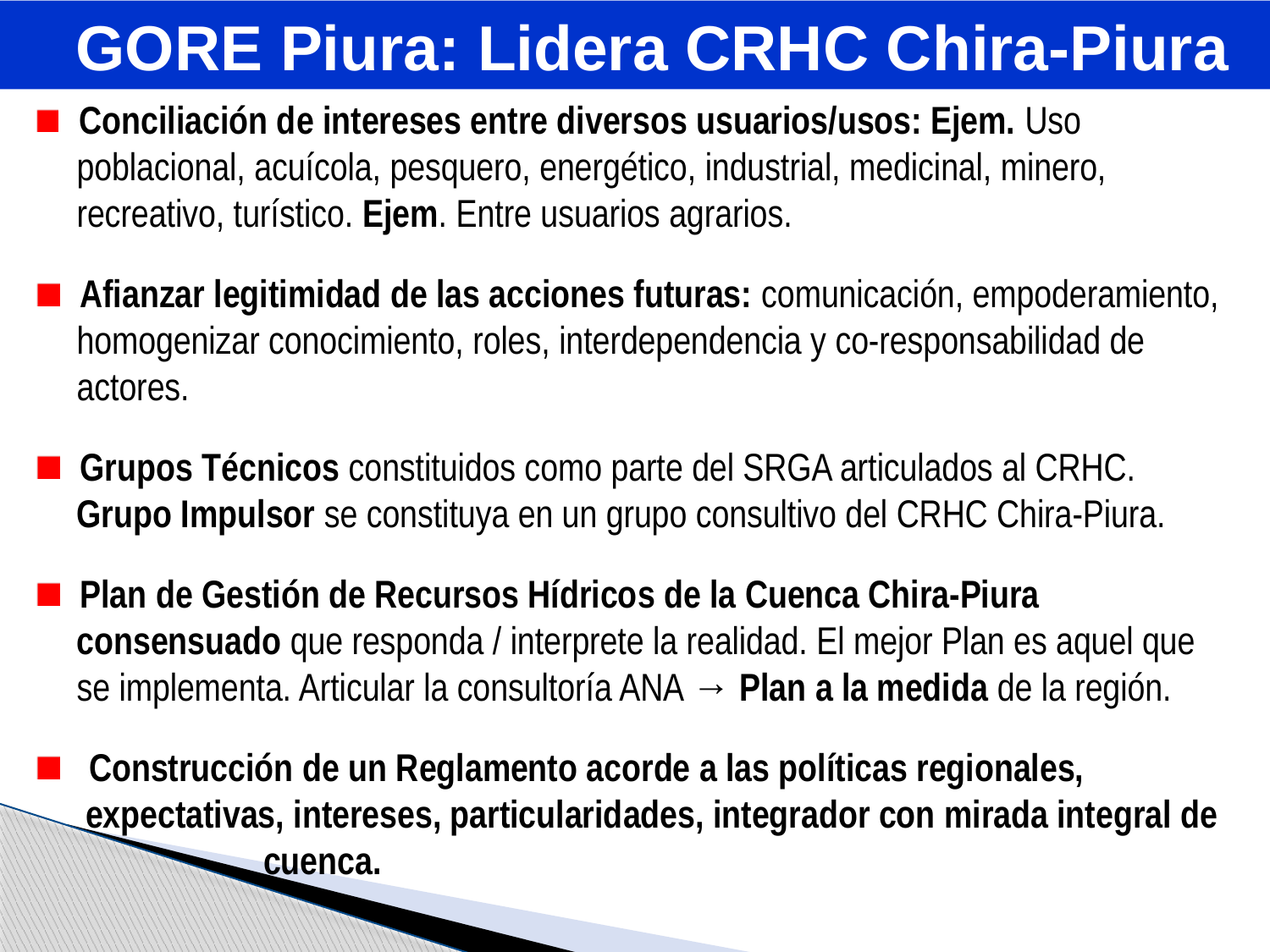

GORE Piura: Lidera CRHC Chira-Piura
  Conciliación de intereses entre diversos usuarios/usos: Ejem. Uso
     poblacional, acuícola, pesquero, energético, industrial, medicinal, minero,
     recreativo, turístico. Ejem. Entre usuarios agrarios.

  Afianzar legitimidad de las acciones futuras: comunicación, empoderamiento,
     homogenizar conocimiento, roles, interdependencia y co-responsabilidad de
     actores.

  Grupos Técnicos constituidos como parte del SRGA articulados al CRHC.
     Grupo Impulsor se constituya en un grupo consultivo del CRHC Chira-Piura.

  Plan de Gestión de Recursos Hídricos de la Cuenca Chira-Piura
     consensuado que responda / interprete la realidad. El mejor Plan es aquel que
     se implementa. Articular la consultoría ANA → Plan a la medida de la región.

   Construcción de un Reglamento acorde a las políticas regionales,
      expectativas, intereses, particularidades, integrador con mirada integral de
                          cuenca.